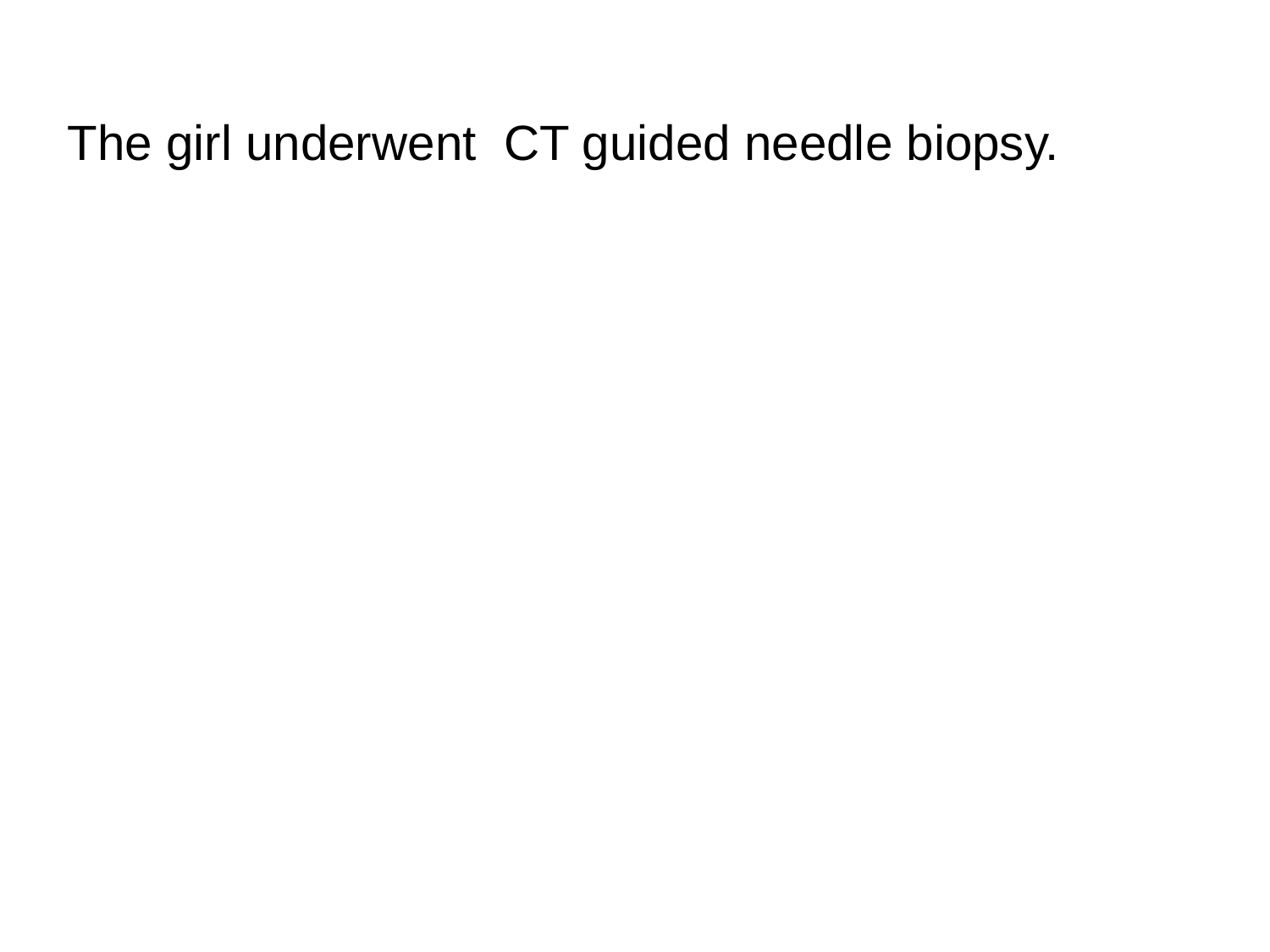

The girl underwent  CT guided needle biopsy.